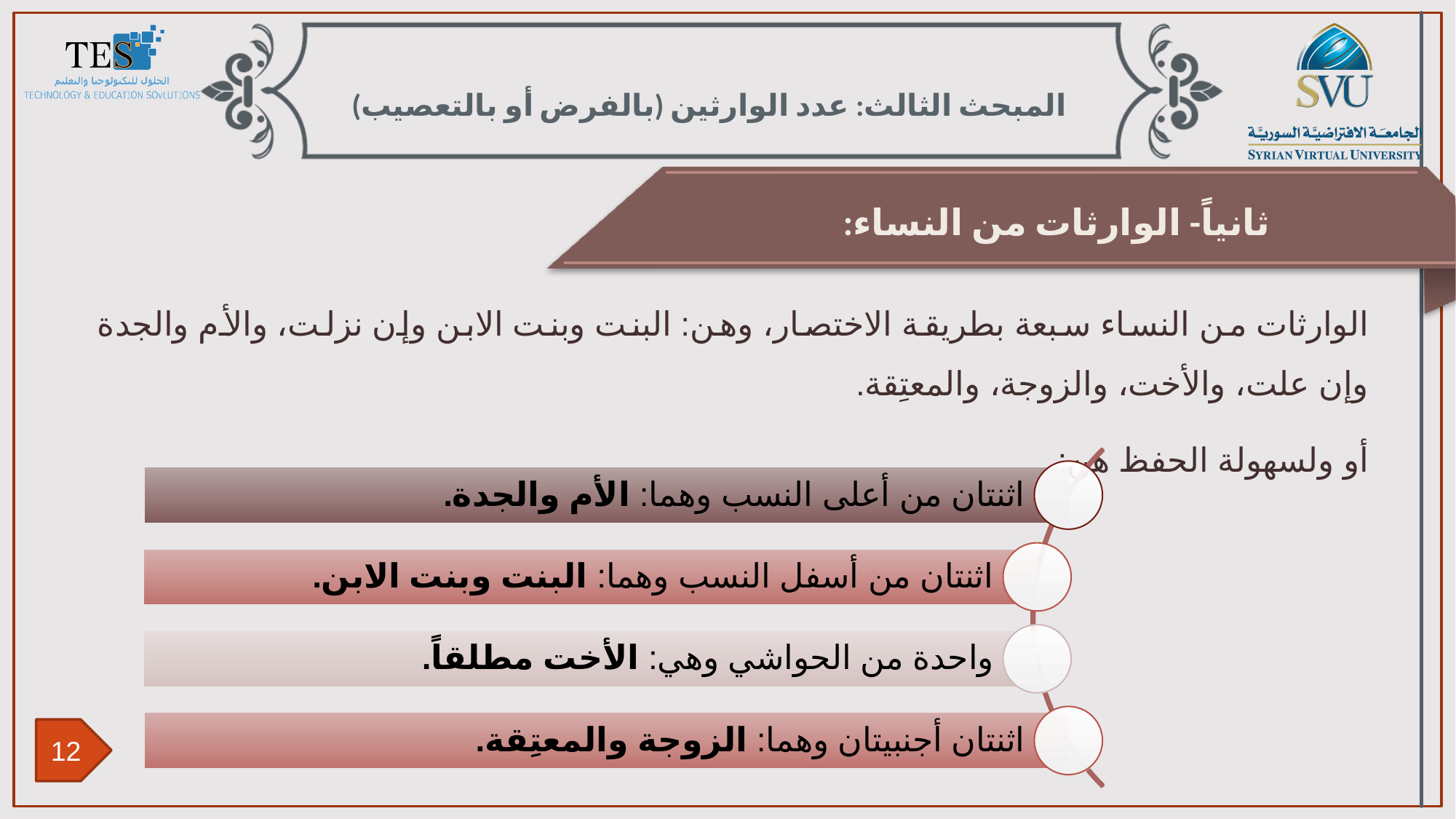

المبحث الثالث: عدد الوارثين (بالفرض أو بالتعصيب)
ثانياً- الوارثات من النساء:
الوارثات من النساء سبعة بطريقة الاختصار، وهن: البنت وبنت الابن وإن نزلت، والأم والجدة وإن علت، والأخت، والزوجة، والمعتِقة.
أو ولسهولة الحفظ هن:
اثنتان من أعلى النسب وهما: الأم والجدة.
اثنتان من أسفل النسب وهما: البنت وبنت الابن.
واحدة من الحواشي وهي: الأخت مطلقاً.
اثنتان أجنبيتان وهما: الزوجة والمعتِقة.